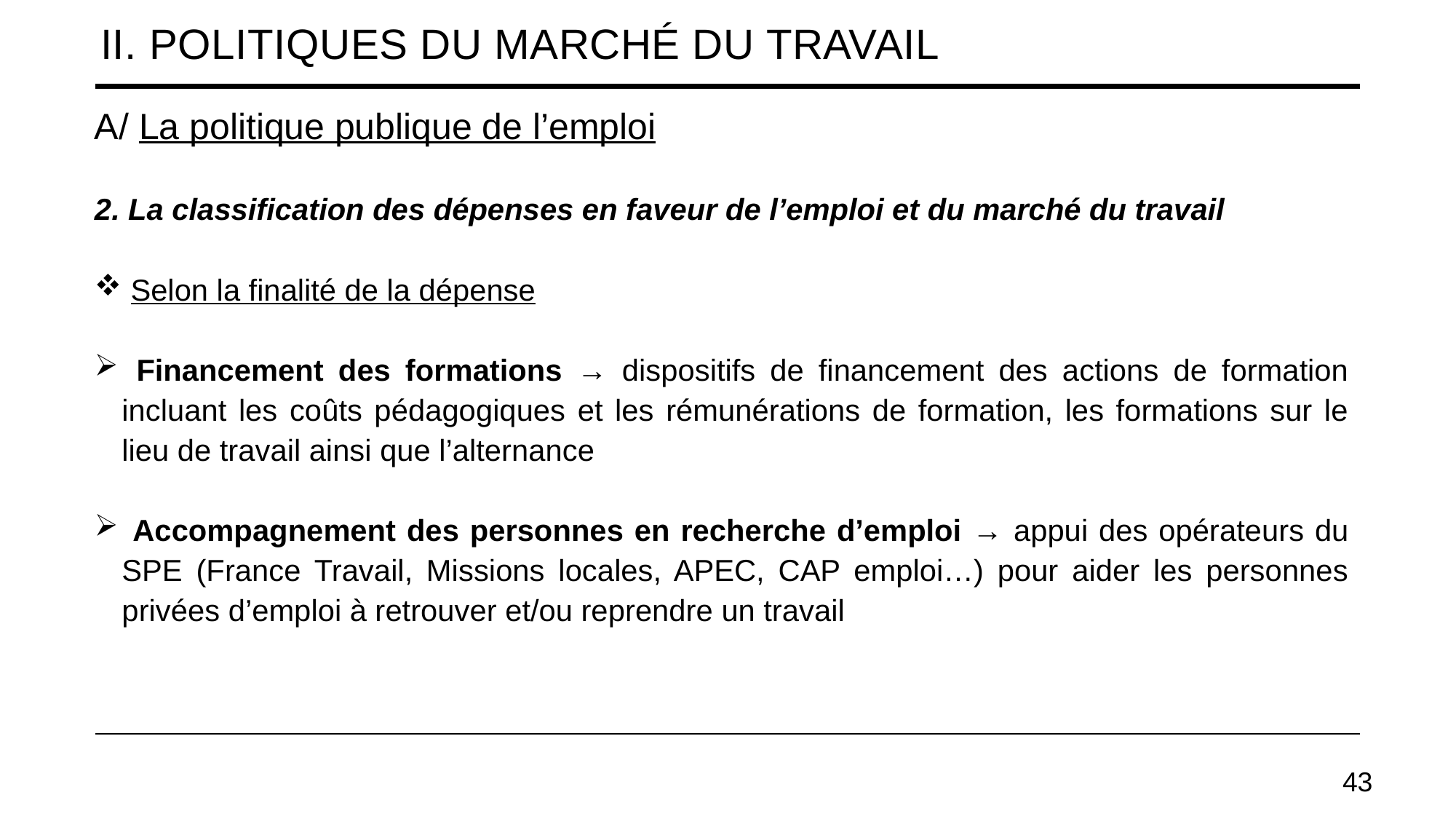

# II. Politiques du marché du travail
A/ La politique publique de l’emploi

2. La classification des dépenses en faveur de l’emploi et du marché du travail

 Selon la finalité de la dépense

 Financement des formations → dispositifs de financement des actions de formation incluant les coûts pédagogiques et les rémunérations de formation, les formations sur le lieu de travail ainsi que l’alternance

 Accompagnement des personnes en recherche d’emploi → appui des opérateurs du SPE (France Travail, Missions locales, APEC, CAP emploi…) pour aider les personnes privées d’emploi à retrouver et/ou reprendre un travail

43